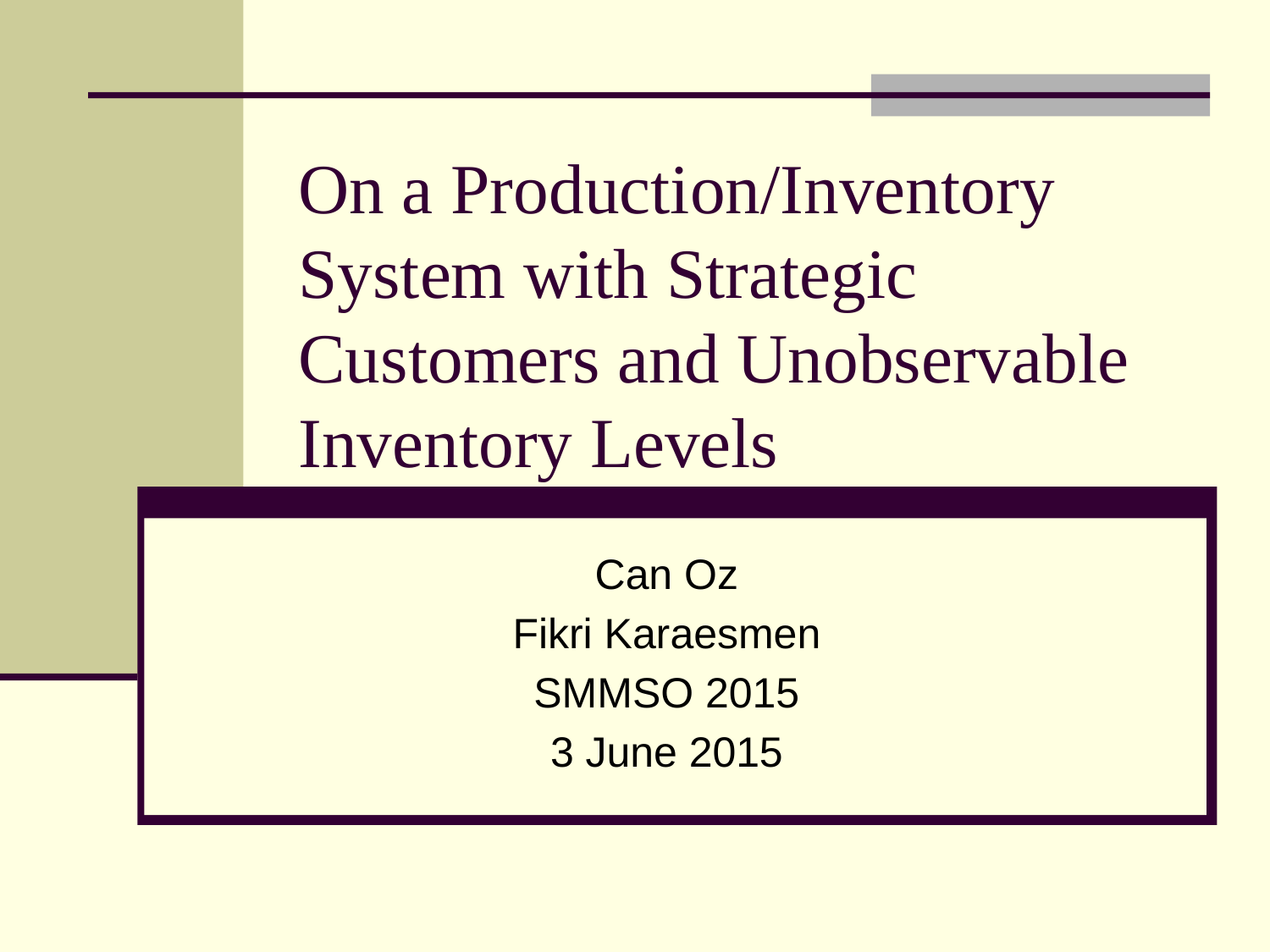

# On a Production/Inventory System with Strategic Customers and Unobservable Inventory Levels
Can Oz
Fikri Karaesmen
SMMSO 2015
3 June 2015